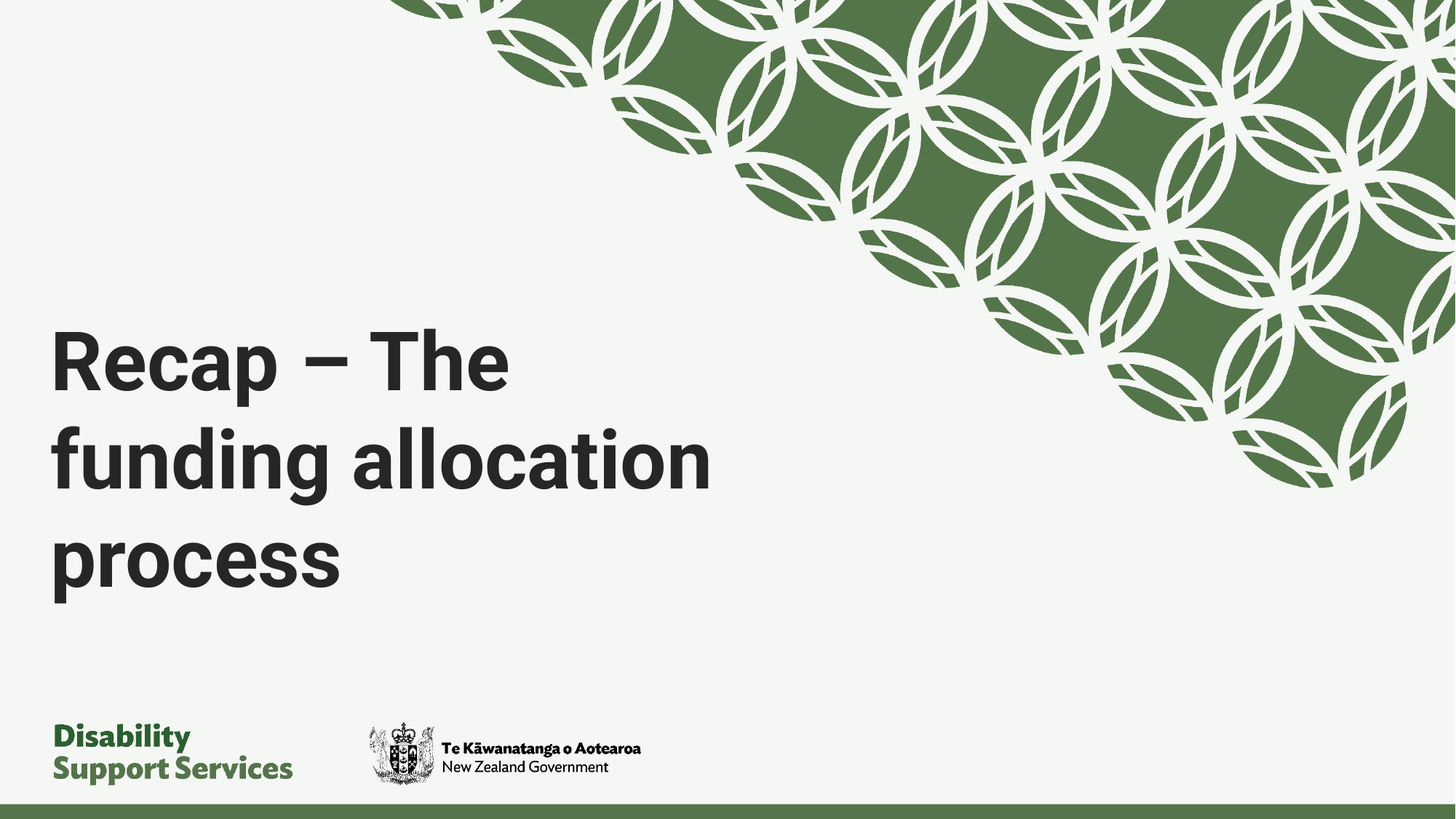

# Recap – The funding allocation process